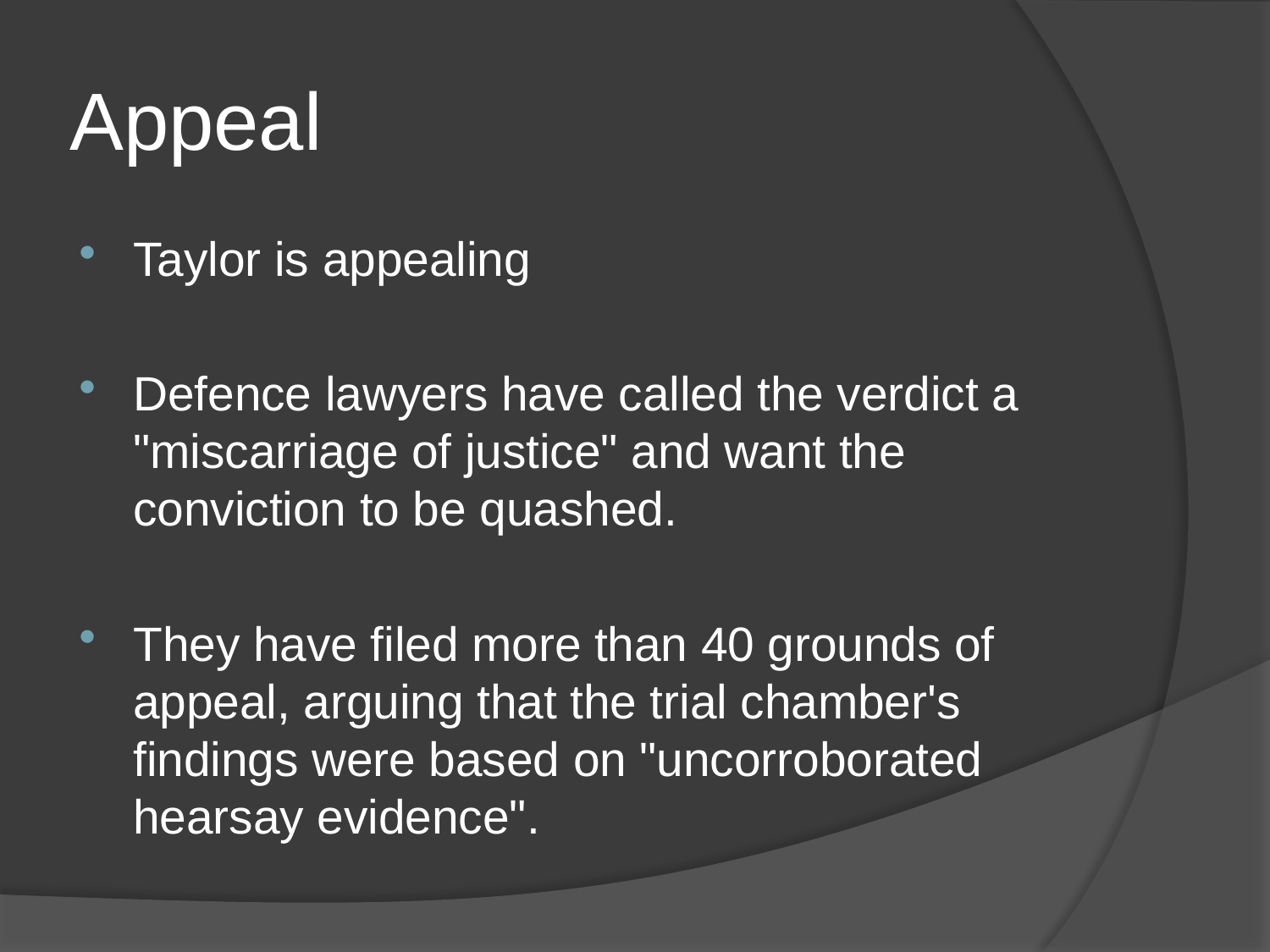

# Appeal
Taylor is appealing

Defence lawyers have called the verdict a "miscarriage of justice" and want the conviction to be quashed.

They have filed more than 40 grounds of appeal, arguing that the trial chamber's findings were based on "uncorroborated hearsay evidence".